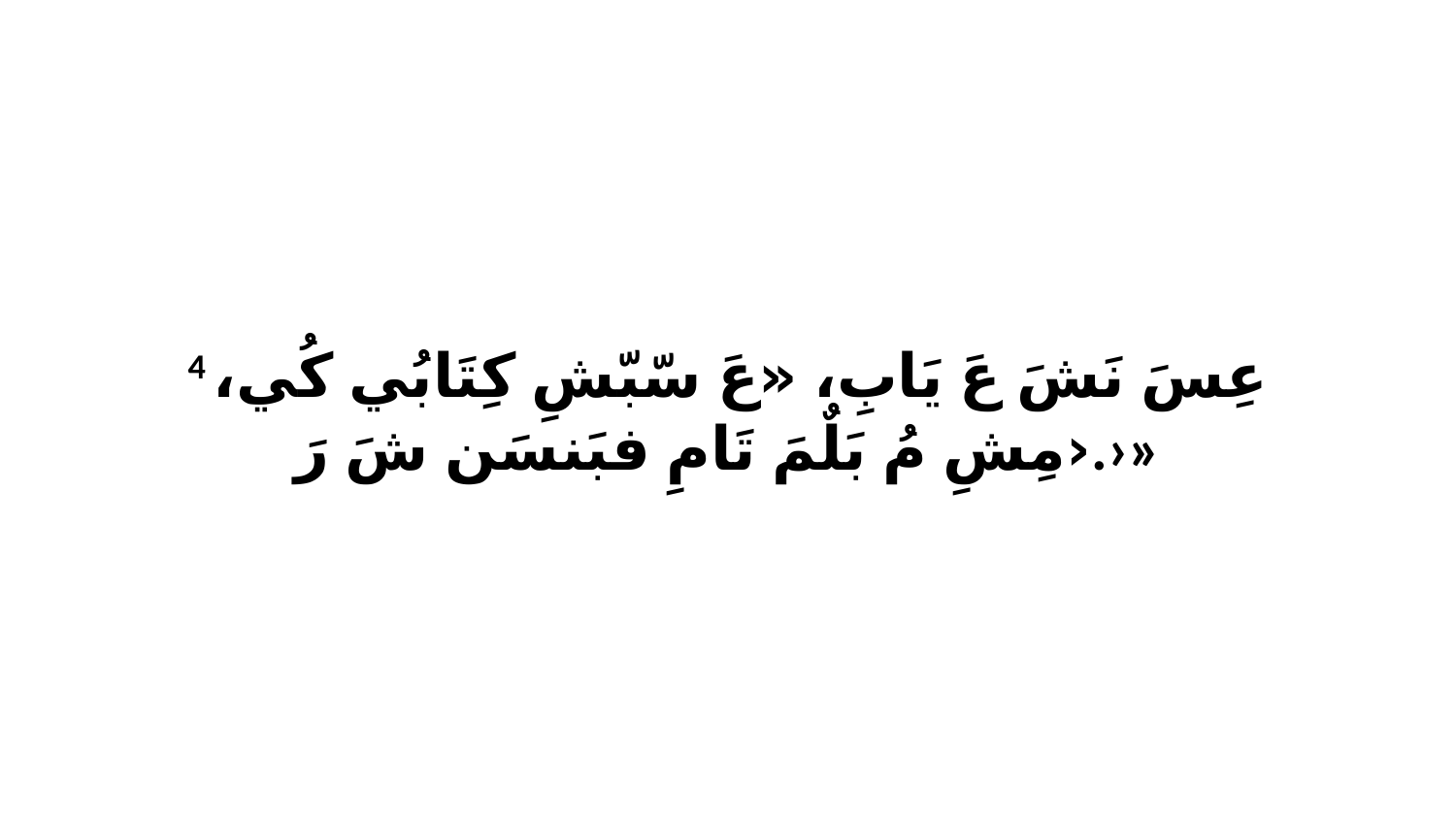

4 عِسَ نَشَ عَ يَابِ، «عَ سّبّشِ كِتَابُي كُي، ‹مِشِ مُ بَلٌمَ تَامِ فبَنسَن شَ رَ.›»